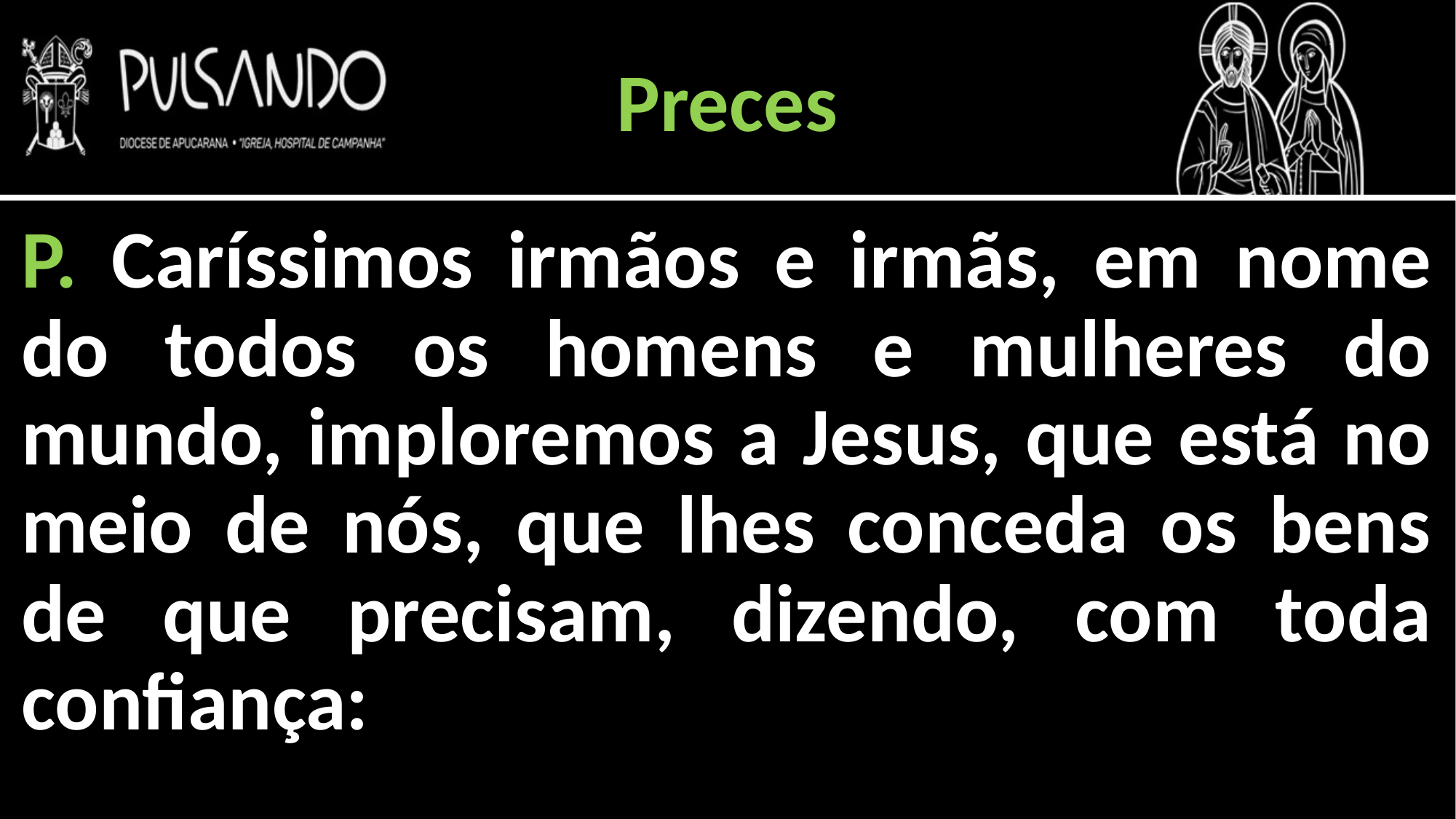

Preces
P. Caríssimos irmãos e irmãs, em nome do todos os homens e mulheres do mundo, imploremos a Jesus, que está no meio de nós, que lhes conceda os bens de que precisam, dizendo, com toda confiança: